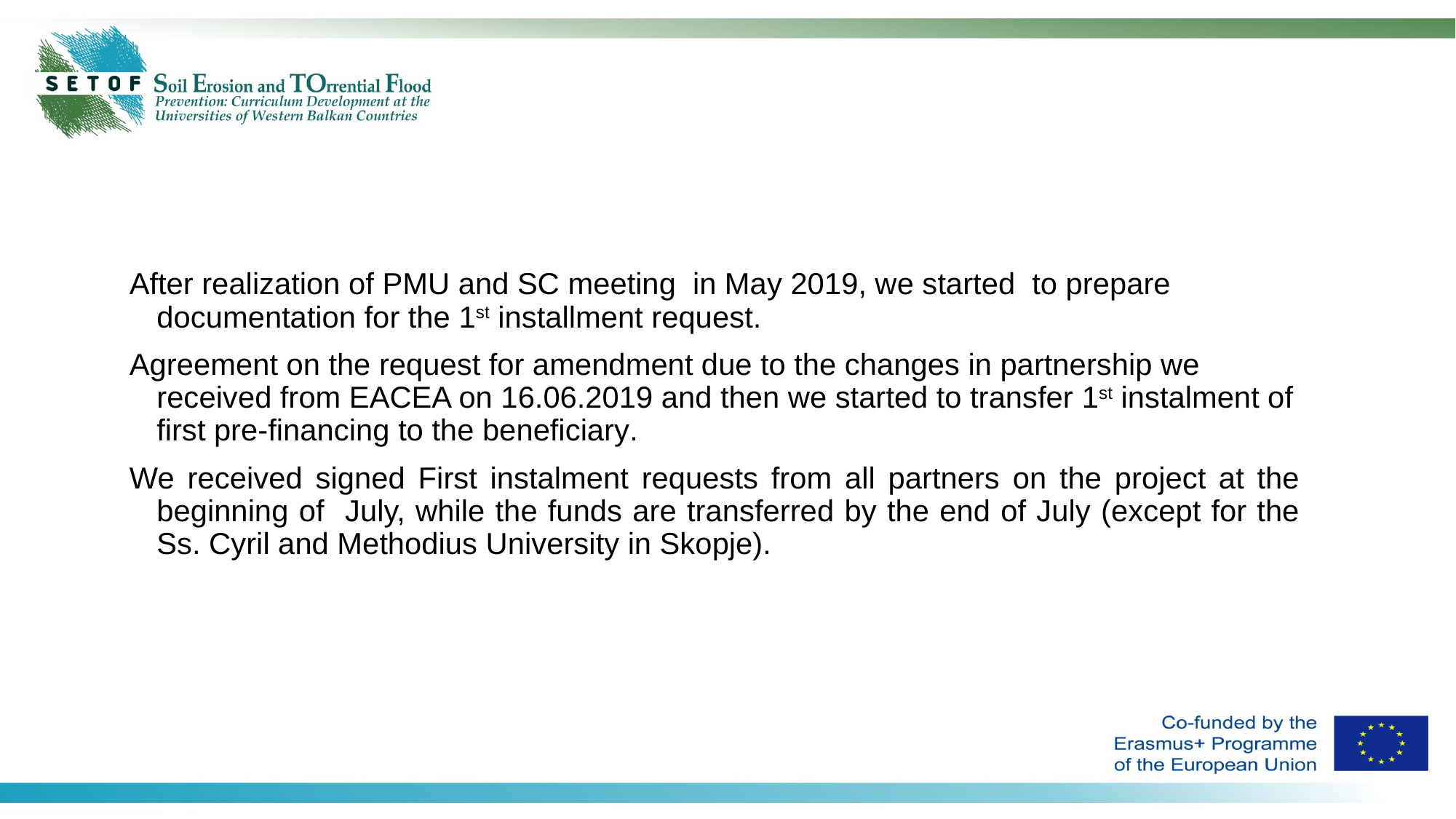

After realization of PMU and SC meeting  in May 2019, we started  to prepare documentation for the 1st installment request.
Agreement on the request for amendment due to the changes in partnership we received from EACEA on 16.06.2019 and then we started to transfer 1st instalment of first pre-financing to the beneficiary.
We received signed First instalment requests from all partners on the project at the beginning of  July, while the funds are transferred by the end of July (except for the Ss. Cyril and Methodius University in Skopje).